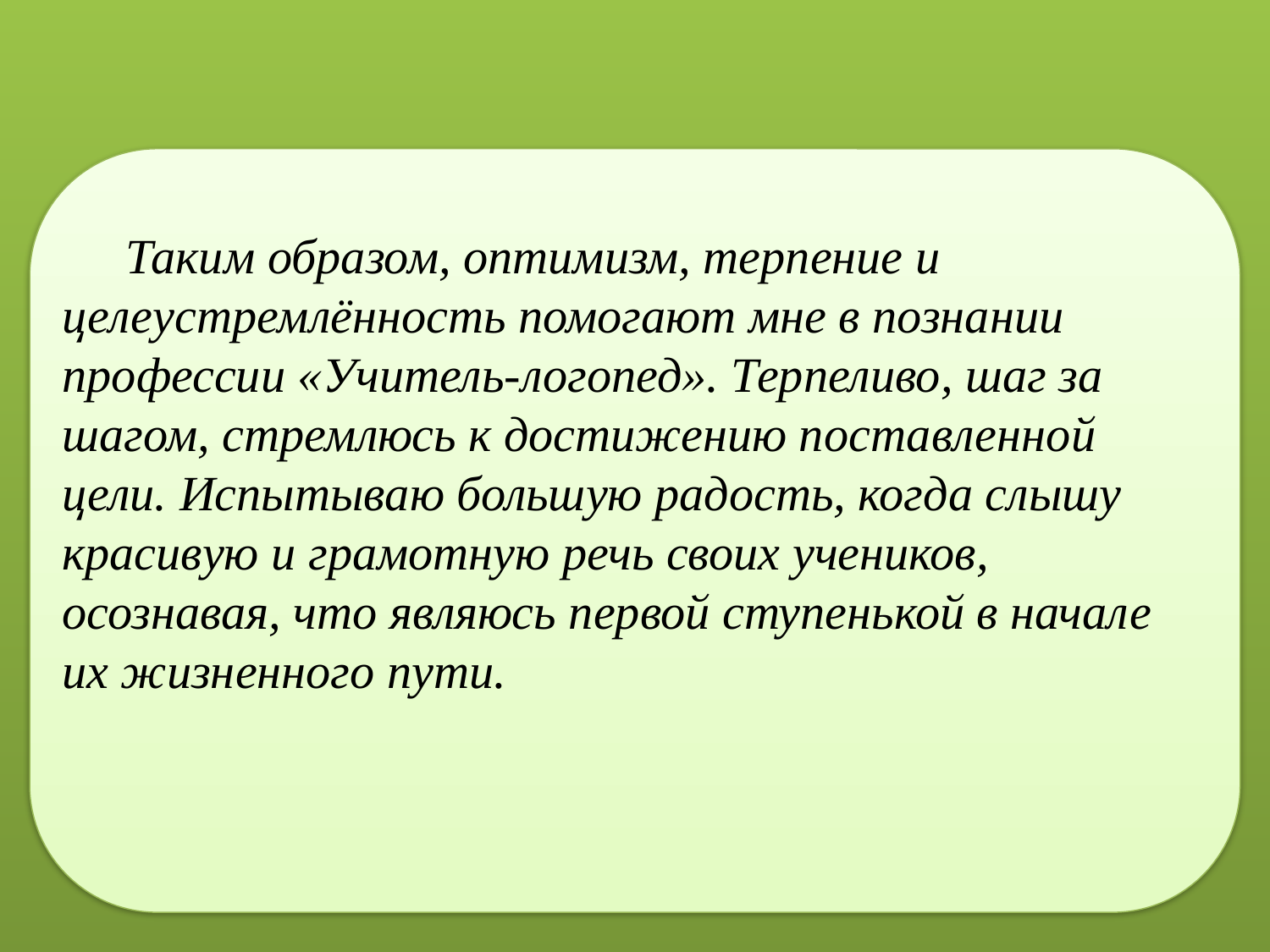

Таким образом, оптимизм, терпение и целеустремлённость помогают мне в познании профессии «Учитель-логопед». Терпеливо, шаг за шагом, стремлюсь к достижению поставленной цели. Испытываю большую радость, когда слышу красивую и грамотную речь своих учеников, осознавая, что являюсь первой ступенькой в начале их жизненного пути.